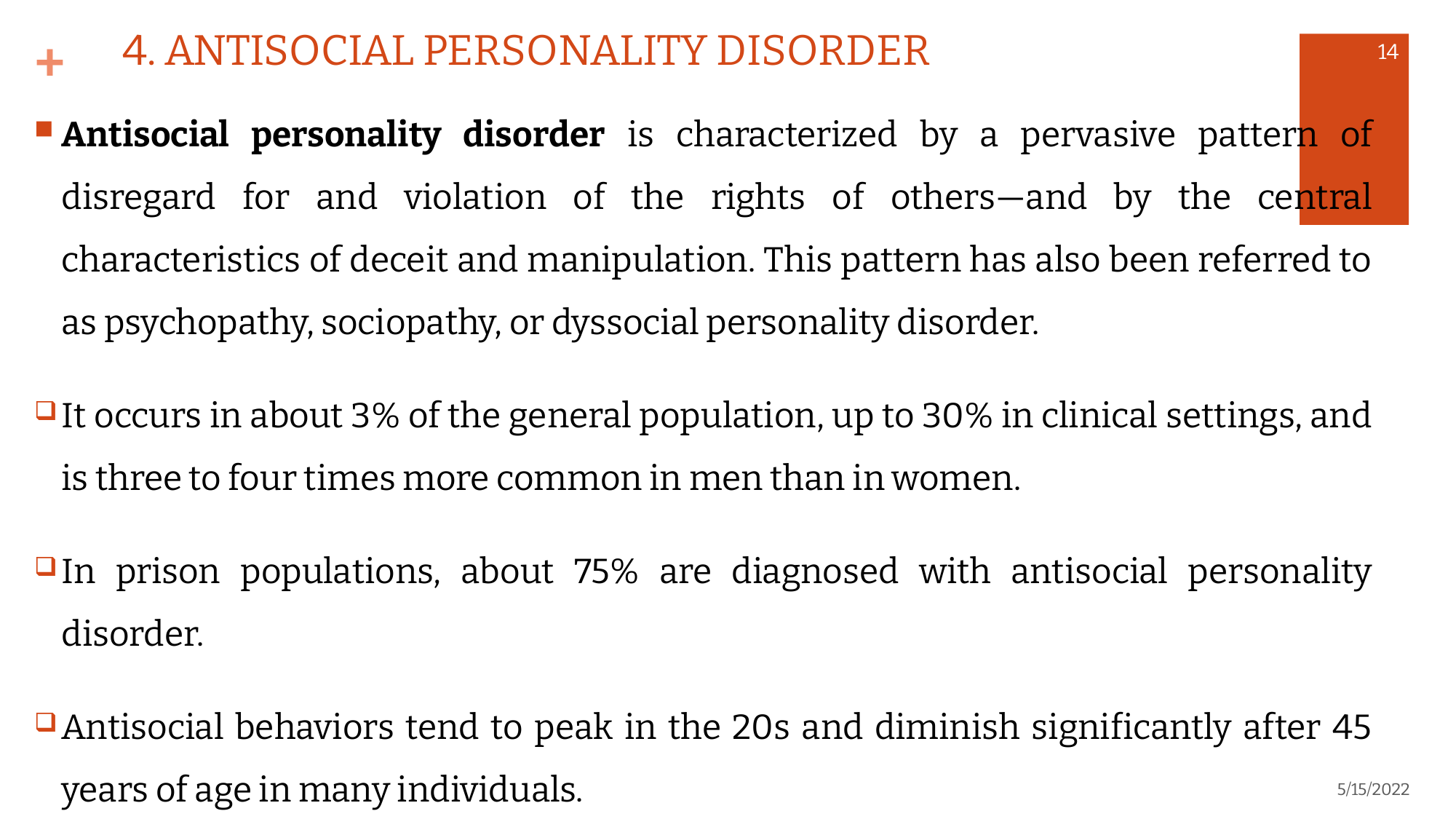

# 4. ANTISOCIAL PERSONALITY DISORDER
14
Antisocial personality disorder is characterized by a pervasive pattern of disregard for and violation of the rights of others—and by the central characteristics of deceit and manipulation. This pattern has also been referred to as psychopathy, sociopathy, or dyssocial personality disorder.
It occurs in about 3% of the general population, up to 30% in clinical settings, and is three to four times more common in men than in women.
In prison populations, about 75% are diagnosed with antisocial personality disorder.
Antisocial behaviors tend to peak in the 20s and diminish significantly after 45 years of age in many individuals.
5/15/2022